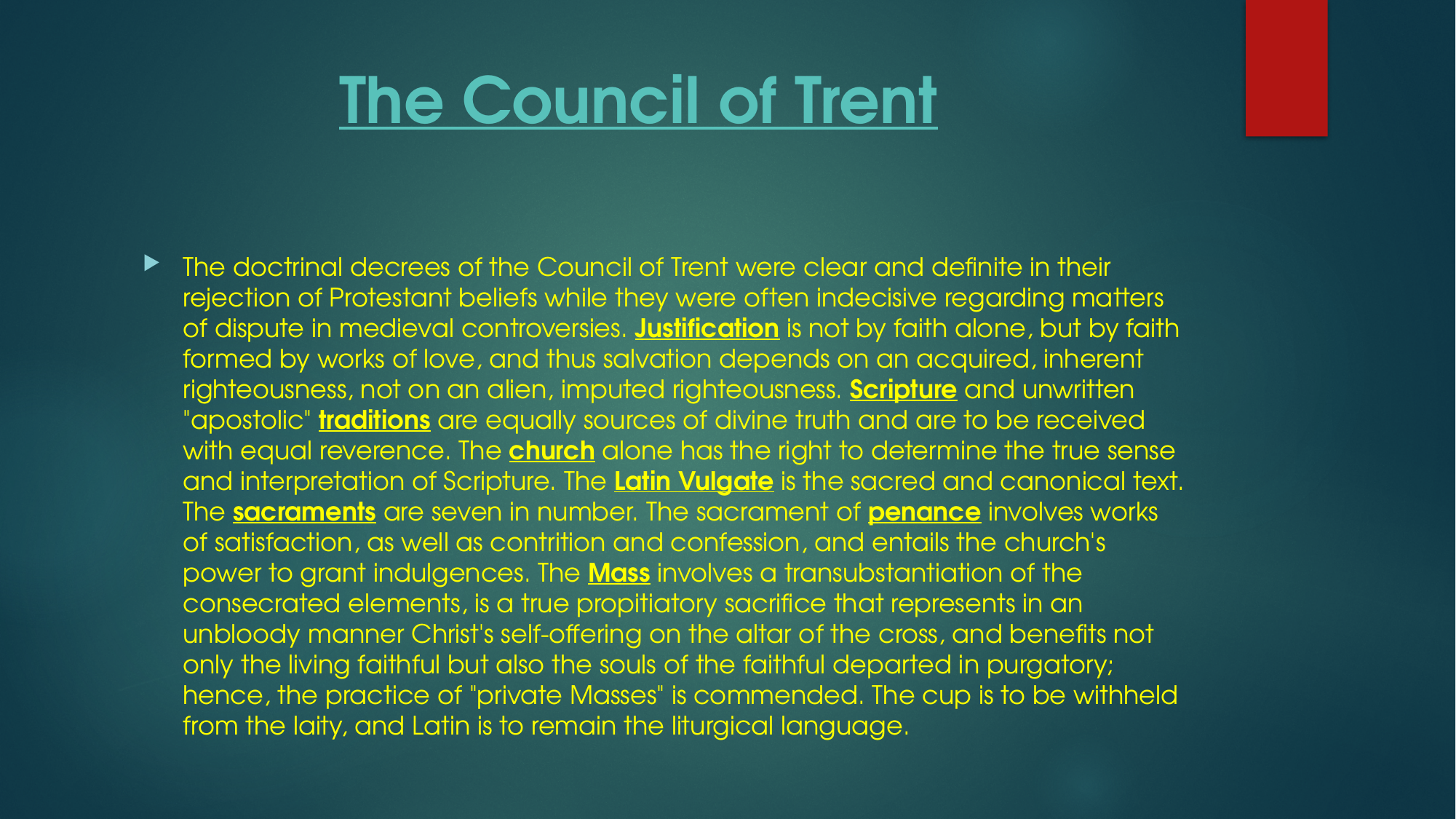

# The Council of Trent
The doctrinal decrees of the Council of Trent were clear and definite in their rejection of Protestant beliefs while they were often indecisive regarding matters of dispute in medieval controversies. Justification is not by faith alone, but by faith formed by works of love, and thus salvation depends on an acquired, inherent righteousness, not on an alien, imputed righteousness. Scripture and unwritten "apostolic" traditions are equally sources of divine truth and are to be received with equal reverence. The church alone has the right to determine the true sense and interpretation of Scripture. The Latin Vulgate is the sacred and canonical text. The sacraments are seven in number. The sacrament of penance involves works of satisfaction, as well as contrition and confession, and entails the church's power to grant indulgences. The Mass involves a transubstantiation of the consecrated elements, is a true propitiatory sacrifice that represents in an unbloody manner Christ's self-offering on the altar of the cross, and benefits not only the living faithful but also the souls of the faithful departed in purgatory; hence, the practice of "private Masses" is commended. The cup is to be withheld from the laity, and Latin is to remain the liturgical language.